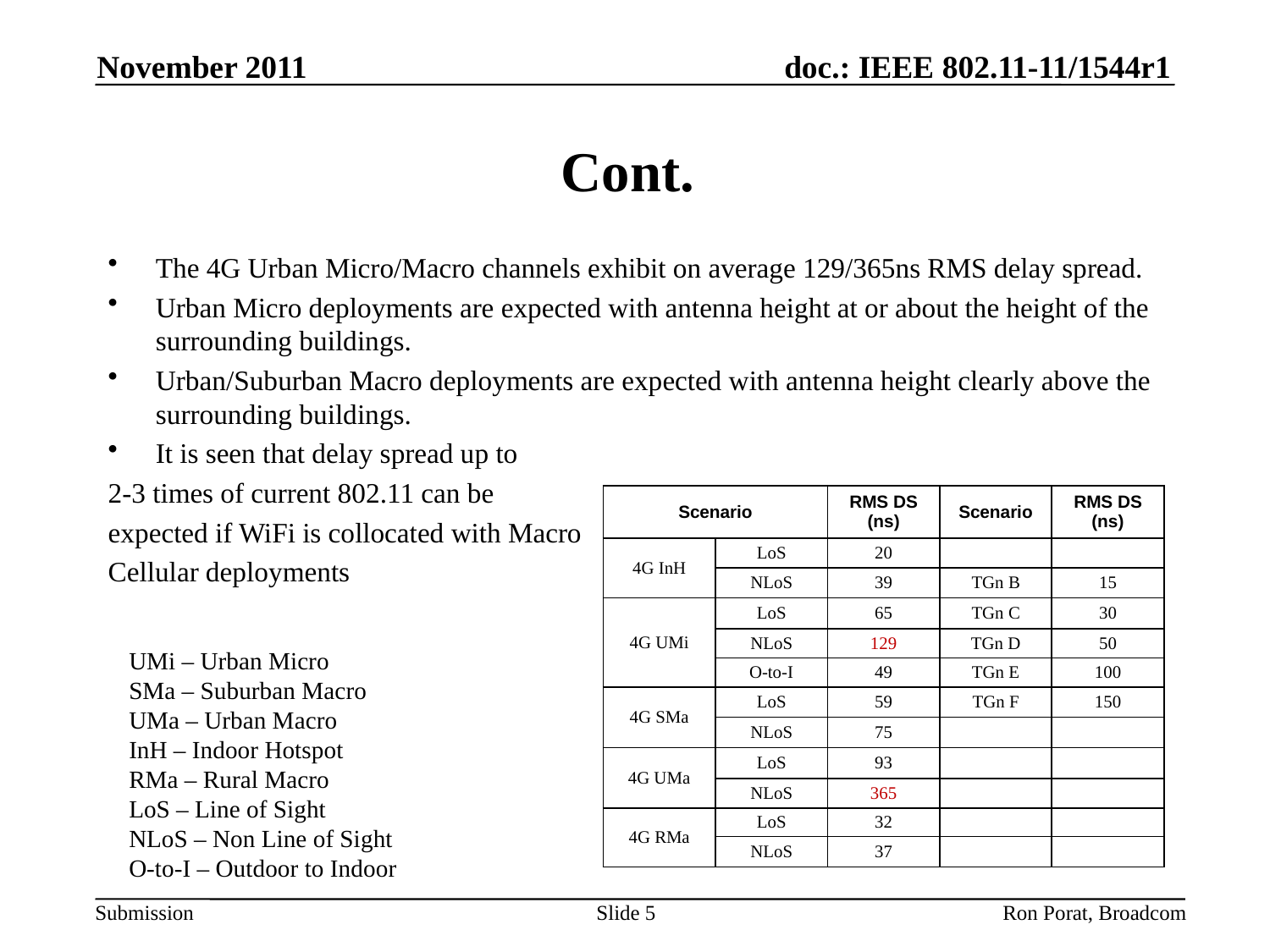

November 2011
# Cont.
The 4G Urban Micro/Macro channels exhibit on average 129/365ns RMS delay spread.
Urban Micro deployments are expected with antenna height at or about the height of the surrounding buildings.
Urban/Suburban Macro deployments are expected with antenna height clearly above the surrounding buildings.
It is seen that delay spread up to
2-3 times of current 802.11 can be
expected if WiFi is collocated with Macro
Cellular deployments
| Scenario |  | RMS DS (ns) | Scenario | RMS DS (ns) |
| --- | --- | --- | --- | --- |
| 4G InH | LoS | 20 |  |  |
|  | NLoS | 39 | TGn B | 15 |
| 4G UMi | LoS | 65 | TGn C | 30 |
|  | NLoS | 129 | TGn D | 50 |
|  | O-to-I | 49 | TGn E | 100 |
| 4G SMa | LoS | 59 | TGn F | 150 |
|  | NLoS | 75 |  |  |
| 4G UMa | LoS | 93 |  |  |
|  | NLoS | 365 |  |  |
| 4G RMa | LoS | 32 |  |  |
|  | NLoS | 37 |  |  |
UMi – Urban Micro
SMa – Suburban Macro
UMa – Urban Macro
InH – Indoor Hotspot
RMa – Rural Macro
LoS – Line of Sight
NLoS – Non Line of Sight
O-to-I – Outdoor to Indoor
Ron Porat, Broadcom
Slide 5